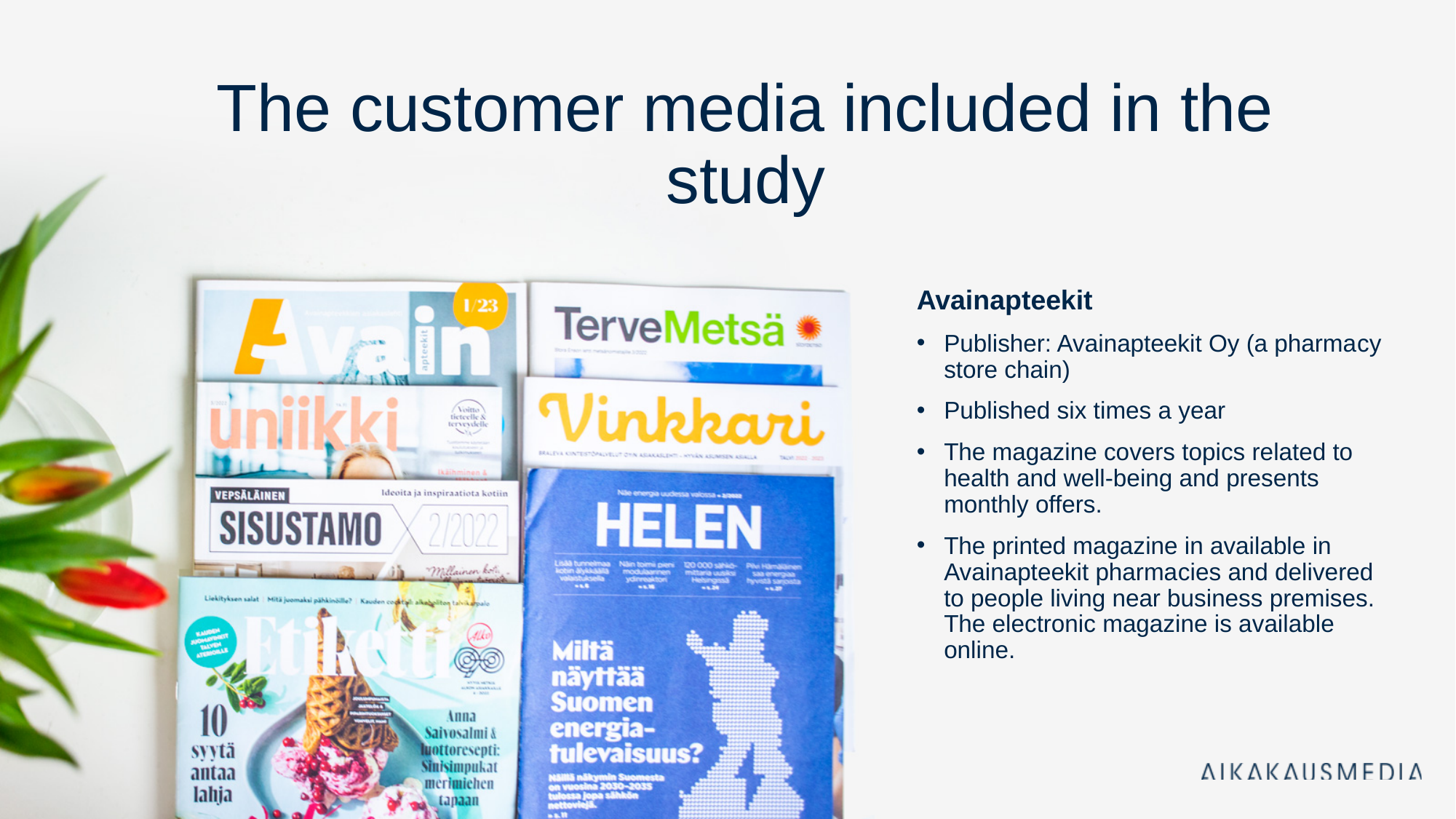

The customer media included in the study
Avainapteekit
Publisher: Avainapteekit Oy (a pharmacy store chain)
Published six times a year
The magazine covers topics related to health and well-being and presents monthly offers.
The printed magazine in available in Avainapteekit pharmacies and delivered to people living near business premises. The electronic magazine is available online.